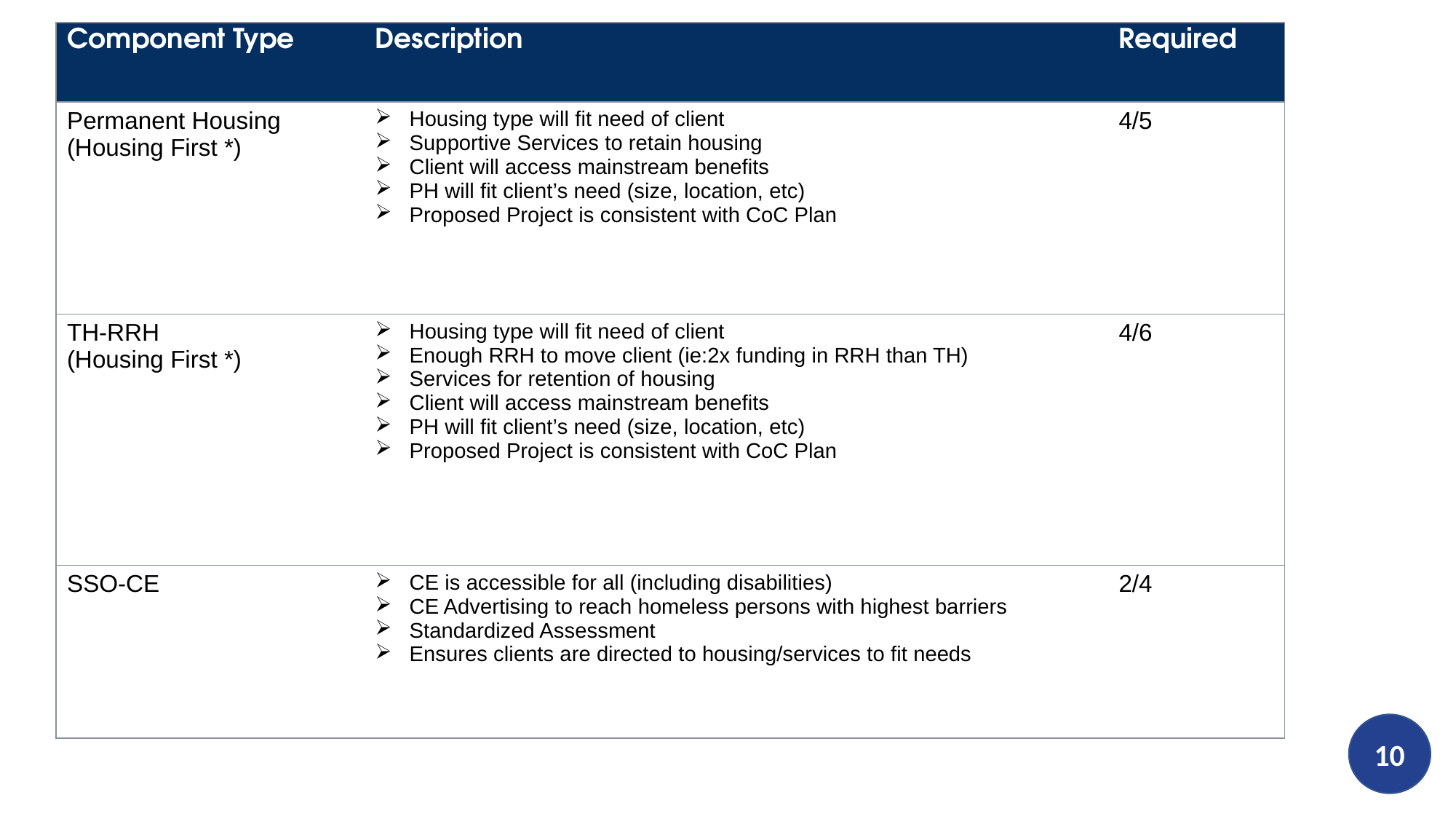

| Component Type | Description | Required |
| --- | --- | --- |
| Permanent Housing (Housing First \*) | Housing type will fit need of client Supportive Services to retain housing Client will access mainstream benefits PH will fit client’s need (size, location, etc) Proposed Project is consistent with CoC Plan | 4/5 |
| TH-RRH (Housing First \*) | Housing type will fit need of client Enough RRH to move client (ie:2x funding in RRH than TH) Services for retention of housing Client will access mainstream benefits PH will fit client’s need (size, location, etc) Proposed Project is consistent with CoC Plan | 4/6 |
| SSO-CE | CE is accessible for all (including disabilities) CE Advertising to reach homeless persons with highest barriers Standardized Assessment Ensures clients are directed to housing/services to fit needs | 2/4 |
10